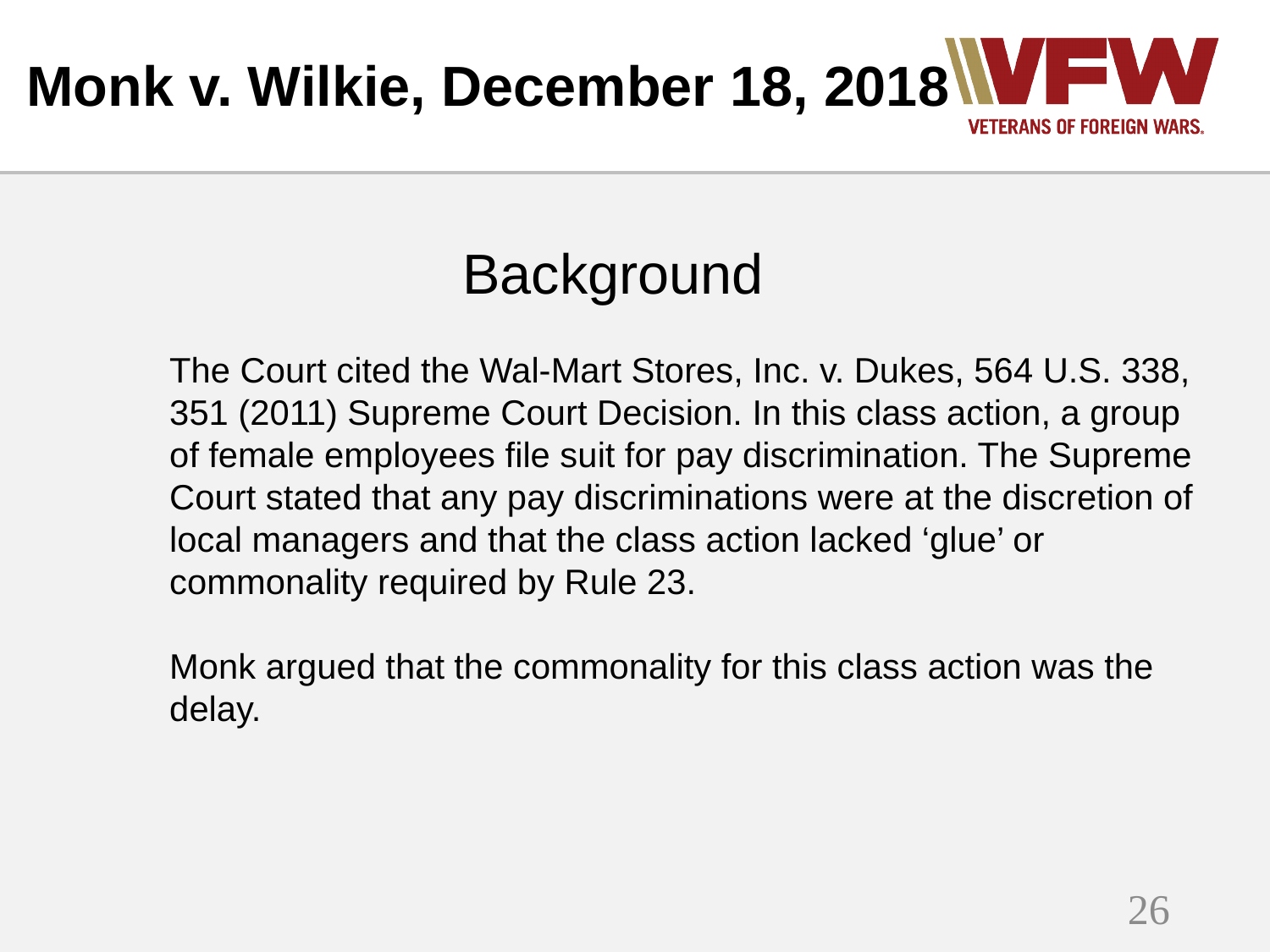

# Monk v. Wilkie, December 18, 2018
Background

The Court cited the Wal-Mart Stores, Inc. v. Dukes, 564 U.S. 338, 351 (2011) Supreme Court Decision. In this class action, a group of female employees file suit for pay discrimination. The Supreme Court stated that any pay discriminations were at the discretion of local managers and that the class action lacked ‘glue’ or commonality required by Rule 23.

Monk argued that the commonality for this class action was the delay.

26